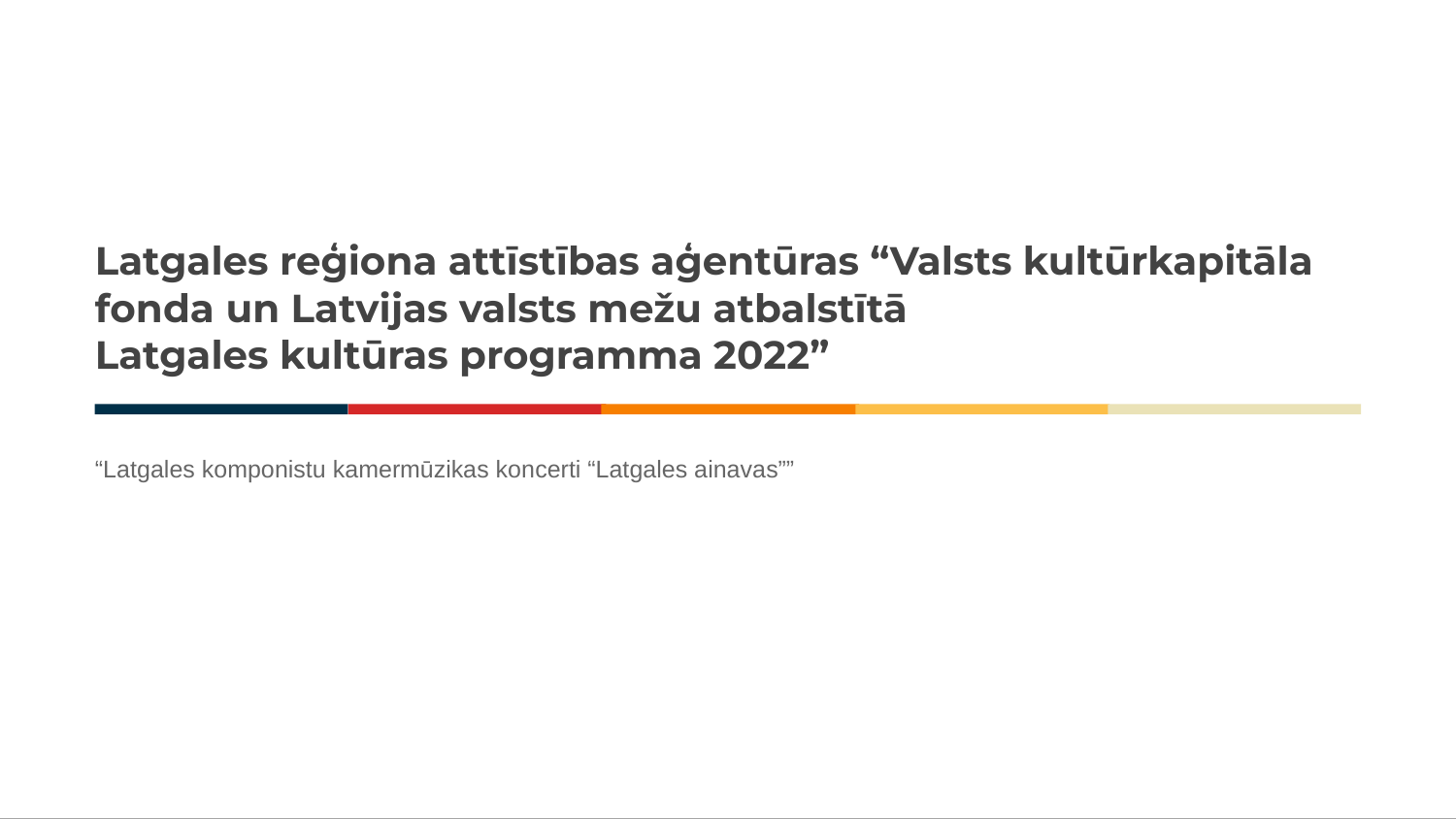

# Latgales reģiona attīstības aģentūras “Valsts kultūrkapitāla fonda un Latvijas valsts mežu atbalstītā
Latgales kultūras programma 2022”
“Latgales komponistu kamermūzikas koncerti “Latgales ainavas””